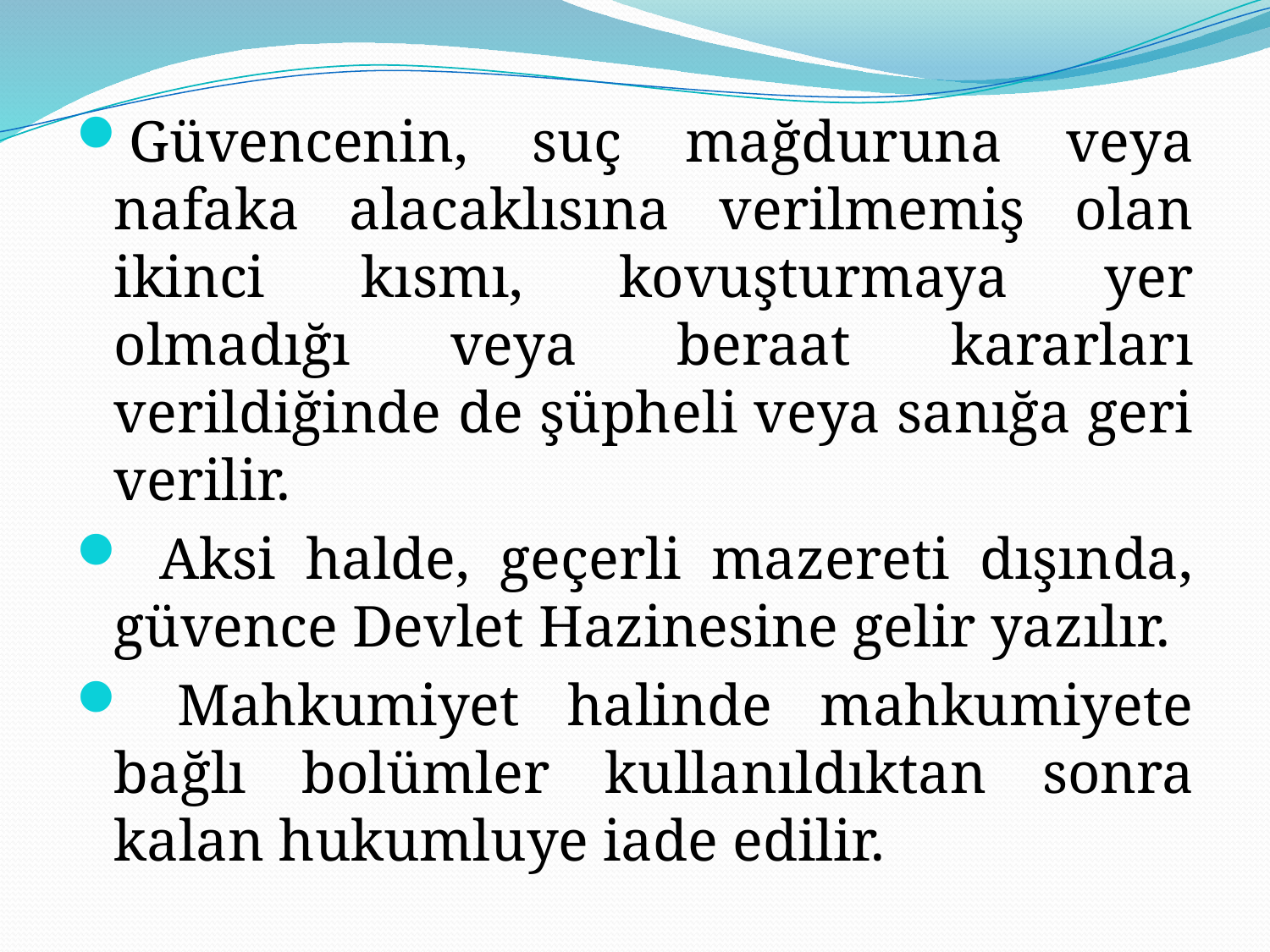

Güvencenin, suç mağduruna veya nafaka alacaklısına verilmemiş olan ikinci kısmı, kovuşturmaya yer olmadığı veya beraat kararları verildiğinde de şüpheli veya sanığa geri verilir.
 Aksi halde, geçerli mazereti dışında, güvence Devlet Hazinesine gelir yazılır.
 Mahkumiyet halinde mahkumiyete bağlı bolümler kullanıldıktan sonra kalan hukumluye iade edilir.